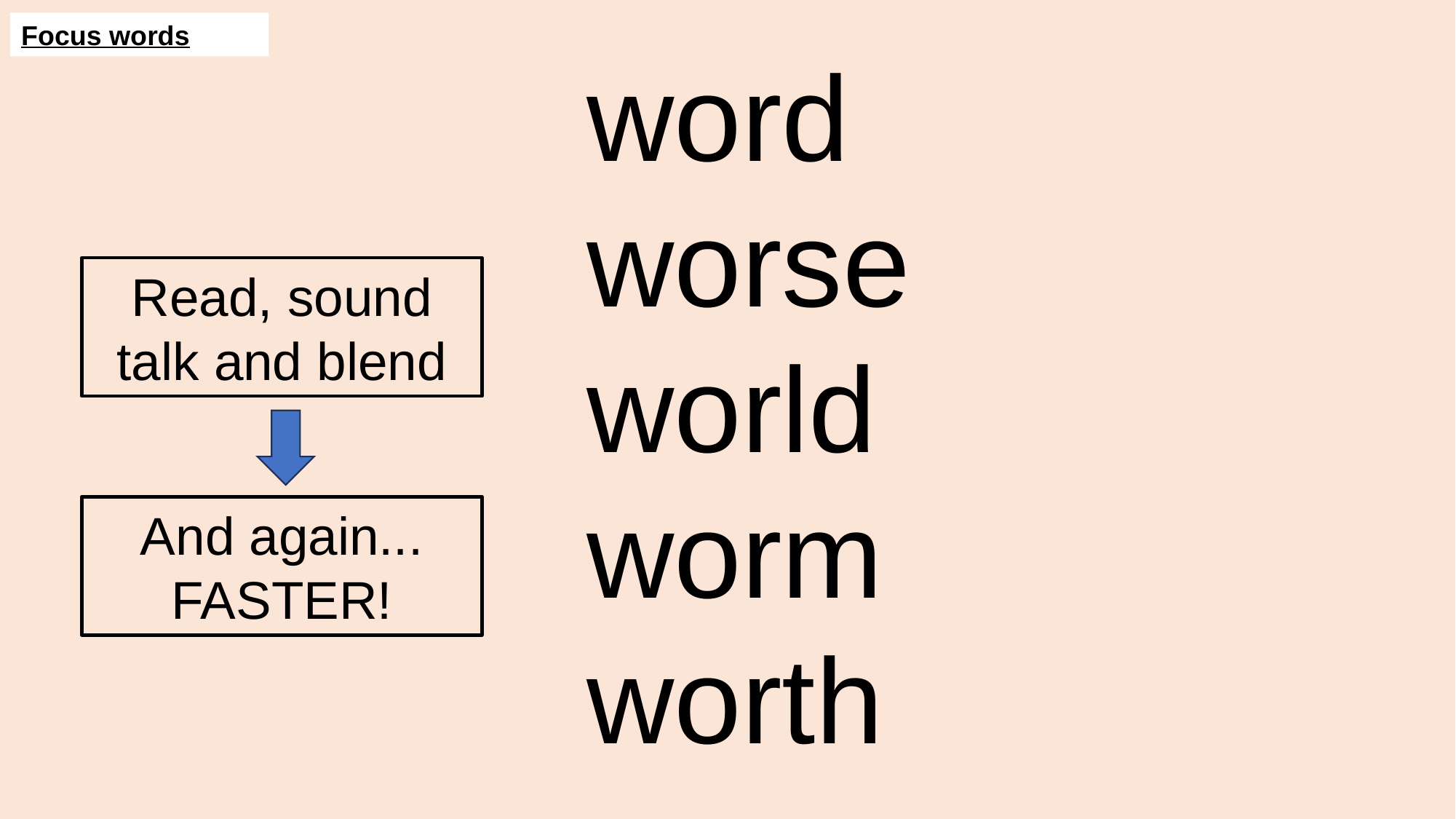

Focus words
word
worse
world
worm
worth
Read, sound talk and blend

And again... FASTER!